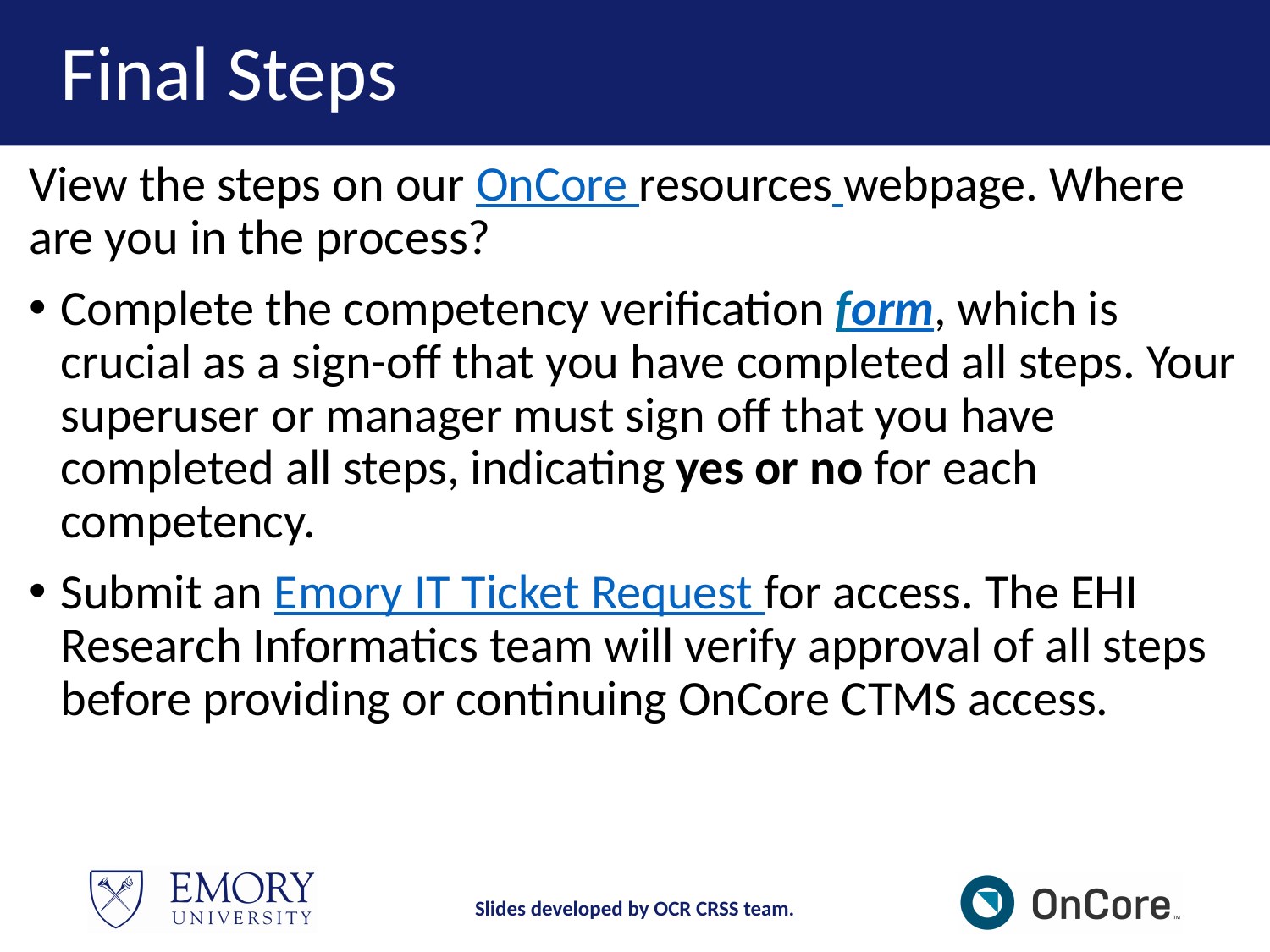

# Final Steps
View the steps on our OnCore resources webpage. Where are you in the process?
Complete the competency verification form, which is crucial as a sign-off that you have completed all steps. Your superuser or manager must sign off that you have completed all steps, indicating yes or no for each competency.
Submit an Emory IT Ticket Request for access. The EHI Research Informatics team will verify approval of all steps before providing or continuing OnCore CTMS access.

Slides developed by OCR CRSS team.